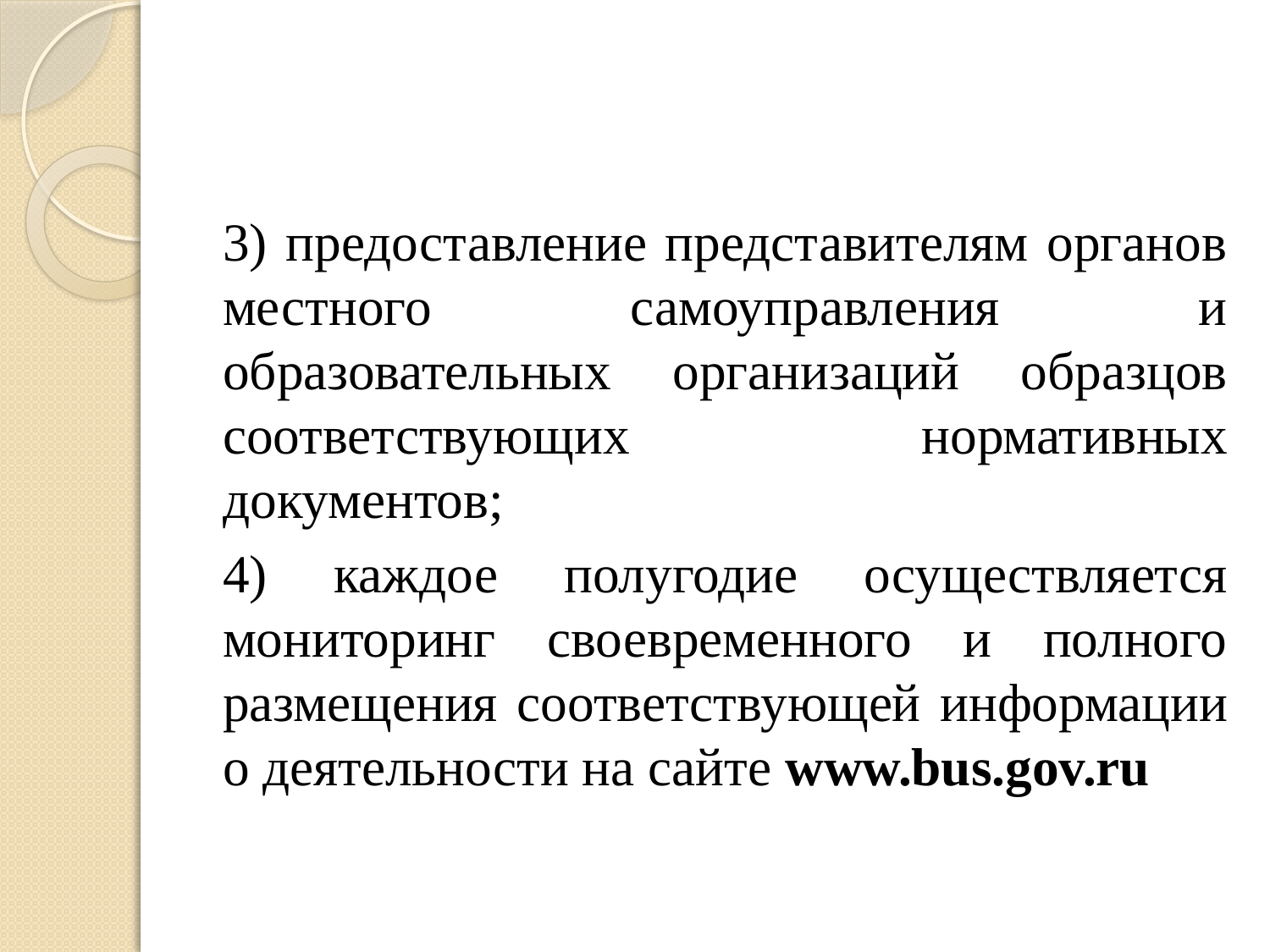

#
3) предоставление представителям органов местного самоуправления и образовательных организаций образцов соответствующих нормативных документов;
4) каждое полугодие осуществляется мониторинг своевременного и полного размещения соответствующей информации о деятельности на сайте www.bus.gov.ru